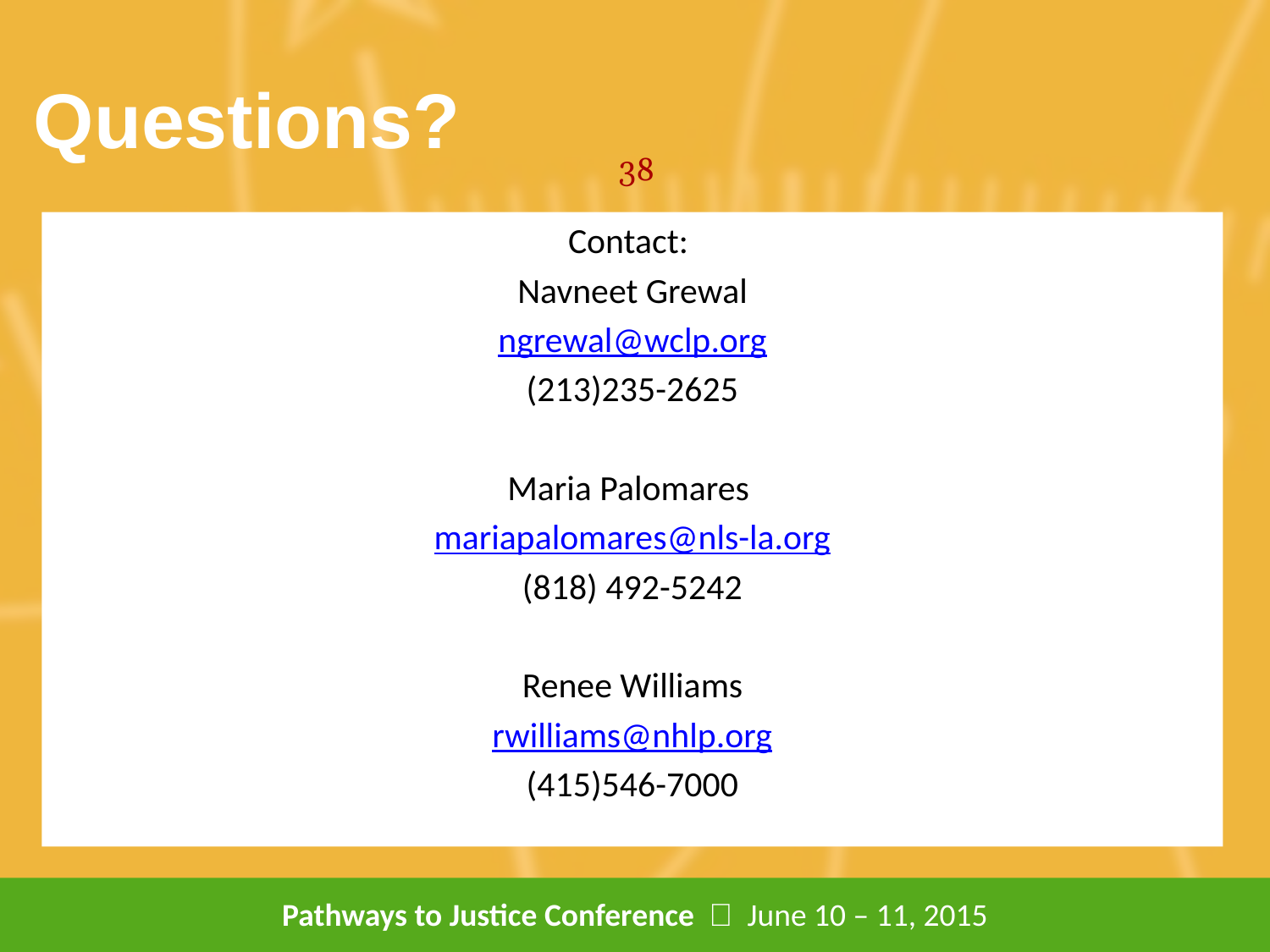

# Questions?
38
Contact:
Navneet Grewal
ngrewal@wclp.org
(213)235-2625

Maria Palomares
mariapalomares@nls-la.org
(818) 492-5242

Renee Williams
rwilliams@nhlp.org
(415)546-7000